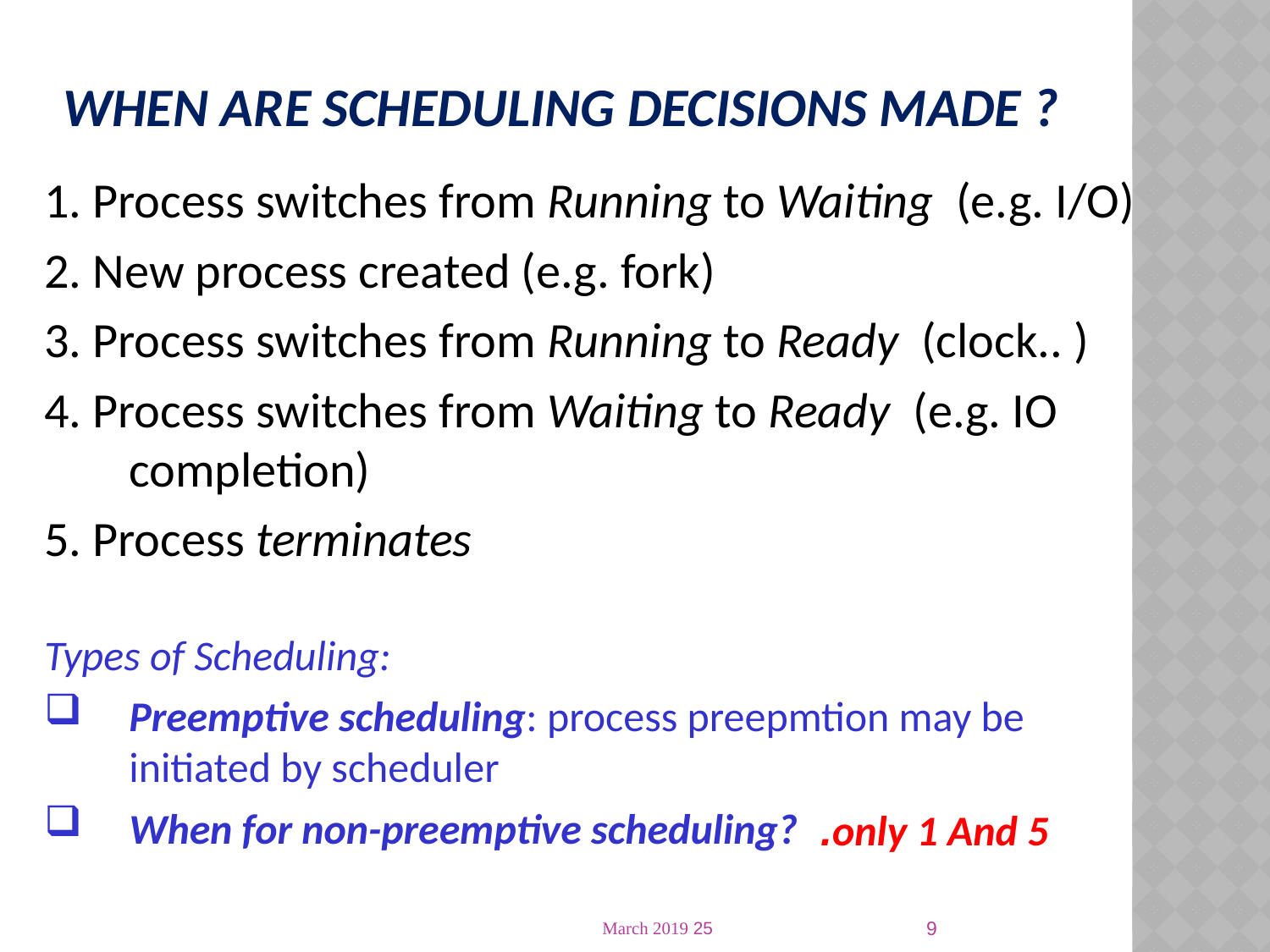

# When are Scheduling Decisions made ?
1. Process switches from Running to Waiting  (e.g. I/O)
2. New process created (e.g. fork)
3. Process switches from Running to Ready  (clock.. )
4. Process switches from Waiting to Ready  (e.g. IO completion)
5. Process terminates
Types of Scheduling:
Preemptive scheduling: process preepmtion may be initiated by scheduler
When for non-preemptive scheduling?
only 1 And 5.

9
25 March 2019